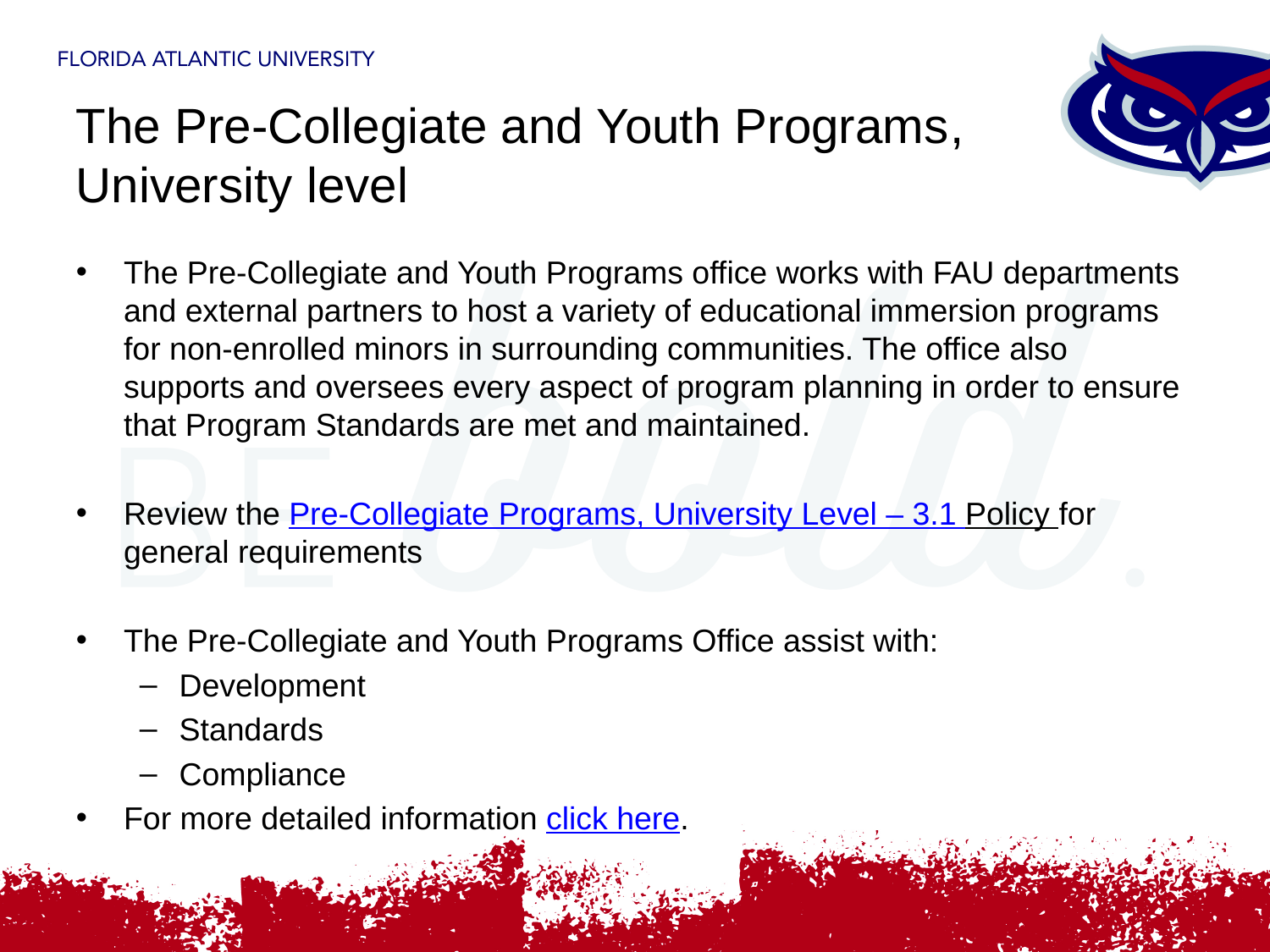

# The Pre-Collegiate and Youth Programs, University level
The Pre-Collegiate and Youth Programs office works with FAU departments and external partners to host a variety of educational immersion programs for non-enrolled minors in surrounding communities. The office also supports and oversees every aspect of program planning in order to ensure that Program Standards are met and maintained.

Review the Pre-Collegiate Programs, University Level – 3.1 Policy for general requirements

The Pre-Collegiate and Youth Programs Office assist with:
Development
Standards
Compliance
For more detailed information click here.